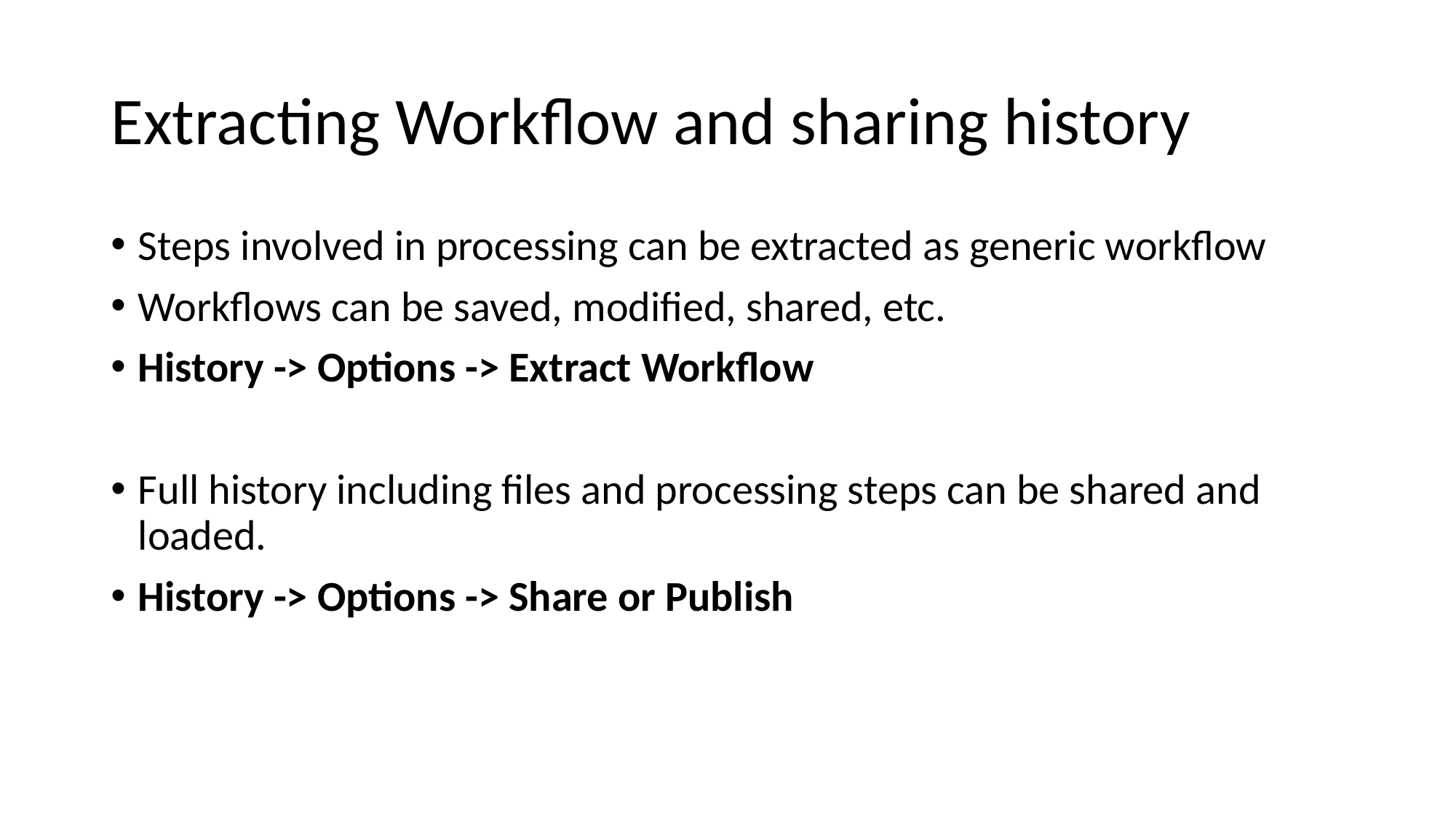

# Extracting Workflow and sharing history
Steps involved in processing can be extracted as generic workflow
Workflows can be saved, modified, shared, etc.
History -> Options -> Extract Workflow

Full history including files and processing steps can be shared and loaded.
History -> Options -> Share or Publish